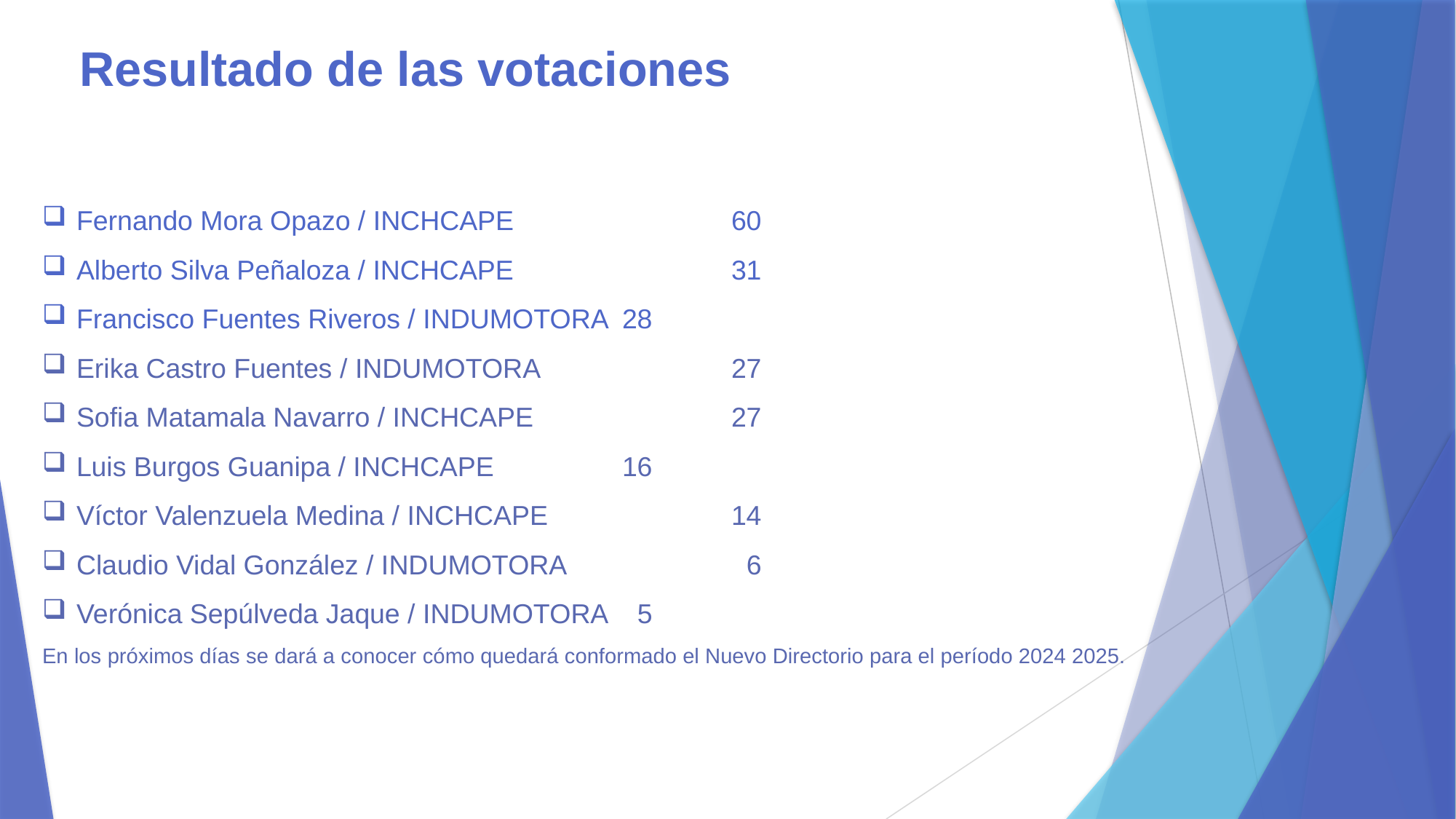

# Resultado de las votaciones
Fernando Mora Opazo / INCHCAPE		60
Alberto Silva Peñaloza / INCHCAPE		31
Francisco Fuentes Riveros / INDUMOTORA	28
Erika Castro Fuentes / INDUMOTORA		27
Sofia Matamala Navarro / INCHCAPE		27
Luis Burgos Guanipa / INCHCAPE		16
Víctor Valenzuela Medina / INCHCAPE		14
Claudio Vidal González / INDUMOTORA		  6
Verónica Sepúlveda Jaque / INDUMOTORA 	  5
En los próximos días se dará a conocer cómo quedará conformado el Nuevo Directorio para el período 2024 2025.